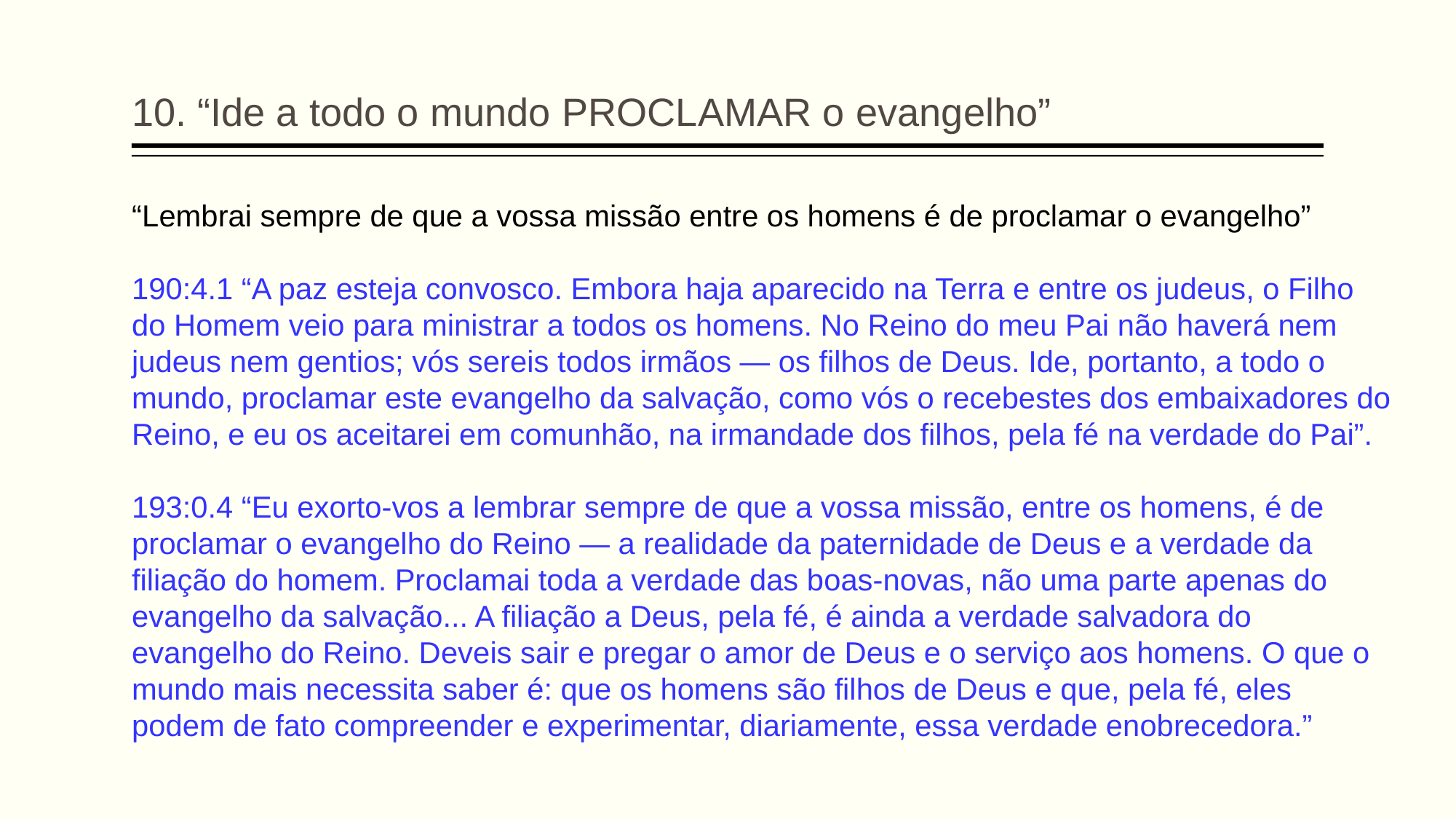

10. “Ide a todo o mundo PROCLAMAR o evangelho”
“Lembrai sempre de que a vossa missão entre os homens é de proclamar o evangelho”

190:4.1 “A paz esteja convosco. Embora haja aparecido na Terra e entre os judeus, o Filho do Homem veio para ministrar a todos os homens. No Reino do meu Pai não haverá nem judeus nem gentios; vós sereis todos irmãos — os filhos de Deus. Ide, portanto, a todo o mundo, proclamar este evangelho da salvação, como vós o recebestes dos embaixadores do Reino, e eu os aceitarei em comunhão, na irmandade dos filhos, pela fé na verdade do Pai”.

193:0.4 “Eu exorto-vos a lembrar sempre de que a vossa missão, entre os homens, é de proclamar o evangelho do Reino — a realidade da paternidade de Deus e a verdade da filiação do homem. Proclamai toda a verdade das boas-novas, não uma parte apenas do evangelho da salvação... A filiação a Deus, pela fé, é ainda a verdade salvadora do evangelho do Reino. Deveis sair e pregar o amor de Deus e o serviço aos homens. O que o mundo mais necessita saber é: que os homens são filhos de Deus e que, pela fé, eles podem de fato compreender e experimentar, diariamente, essa verdade enobrecedora.”